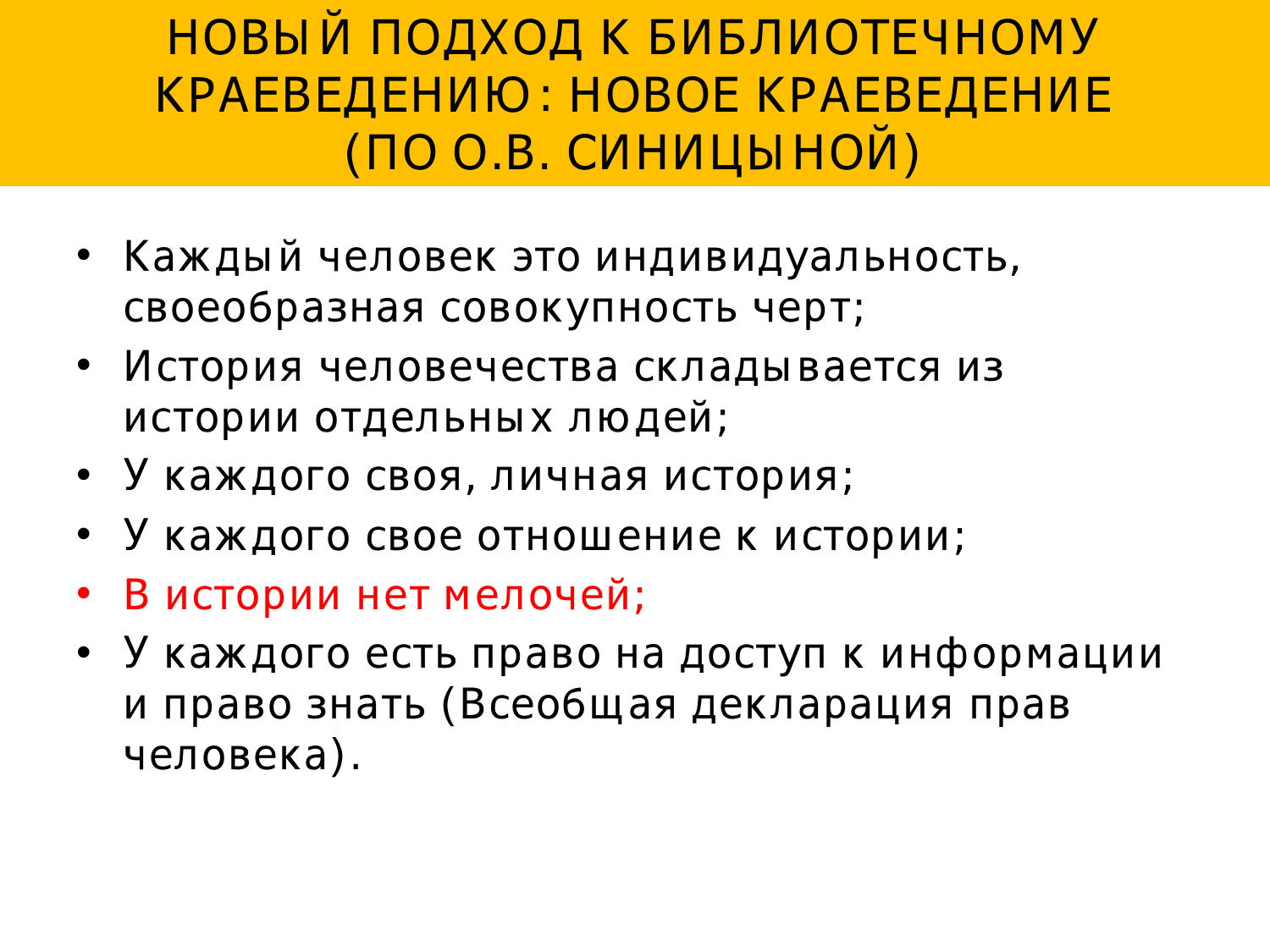

# НОВЫЙ ПОДХОД К БИБЛИОТЕЧНОМУ КРАЕВЕДЕНИЮ: НОВОЕ КРАЕВЕДЕНИЕ (ПО О.В. СИНИЦЫНОЙ)
Каждый человек это индивидуальность, своеобразная совокупность черт;
История человечества складывается из  истории отдельных людей;
У каждого своя, личная история;
У каждого свое отношение к истории;
В истории нет мелочей;
У каждого есть право на доступ к информации и право знать (Всеобщая декларация прав человека).